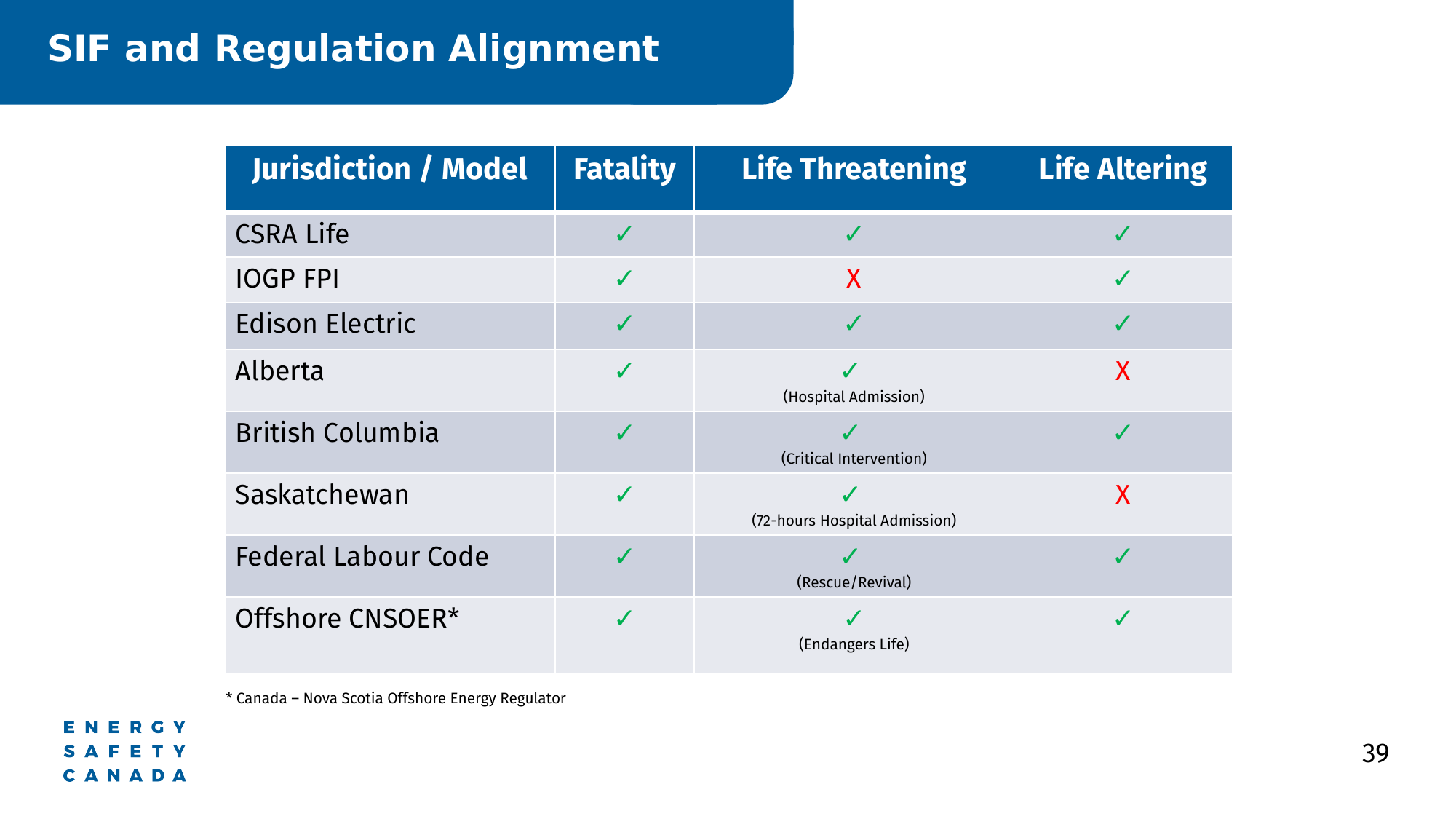

SIF and Regulation Alignment
| Jurisdiction / Model | Fatality | Life Threatening | Life Altering |
| --- | --- | --- | --- |
| CSRA Life | ✓ | ✓ | ✓ |
| IOGP FPI | ✓ | X | ✓ |
| Edison Electric | ✓ | ✓ | ✓ |
| Alberta | ✓ | ✓ (Hospital Admission) | X |
| British Columbia | ✓ | ✓ (Critical Intervention) | ✓ |
| Saskatchewan | ✓ | ✓ (72-hours Hospital Admission) | X |
| Federal Labour Code | ✓ | ✓ (Rescue/Revival) | ✓ |
| Offshore CNSOER\* | ✓ | ✓ (Endangers Life) | ✓ |
* Canada – Nova Scotia Offshore Energy Regulator
39